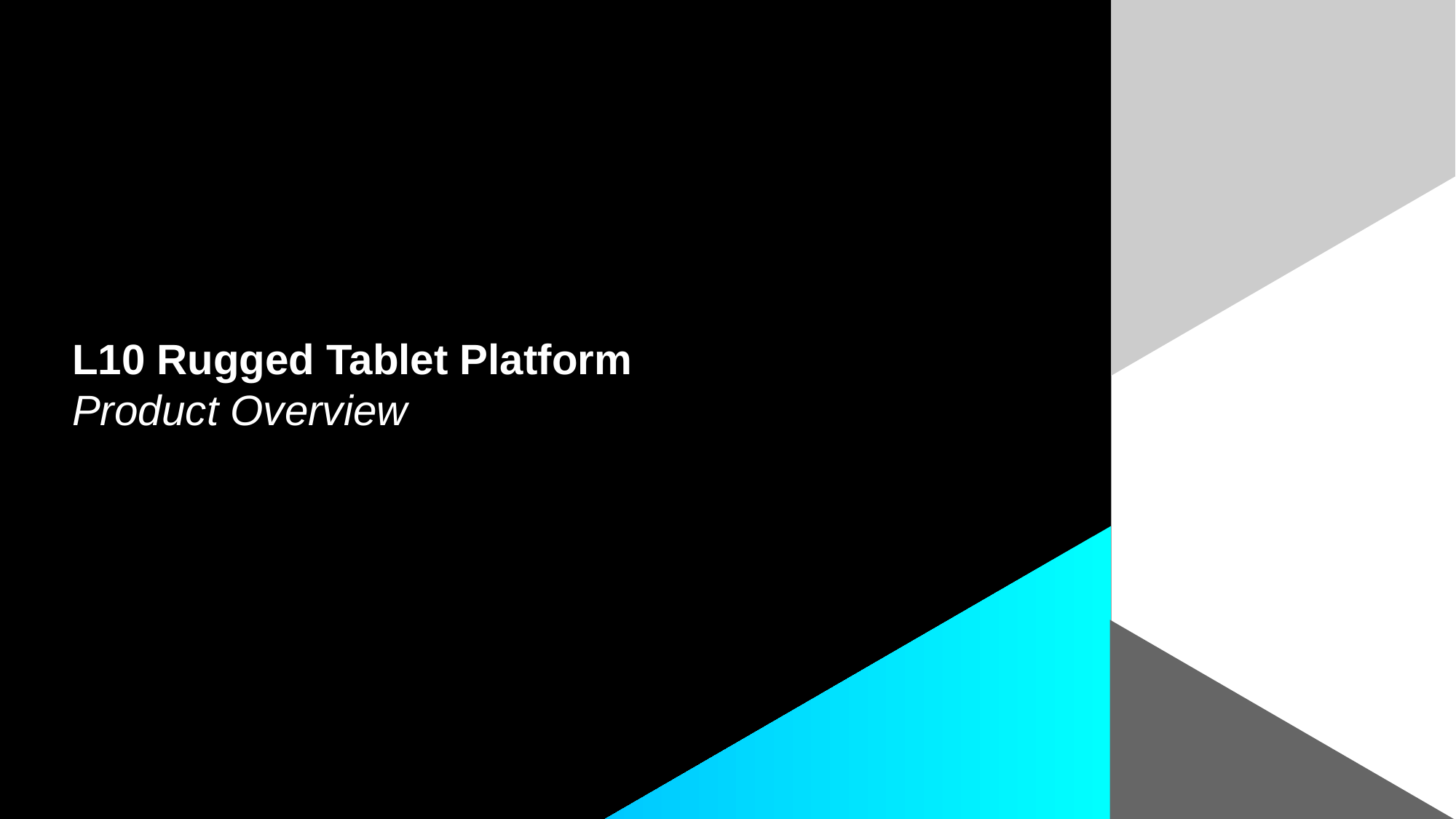

# L10 Rugged Tablet Platform Product Overview